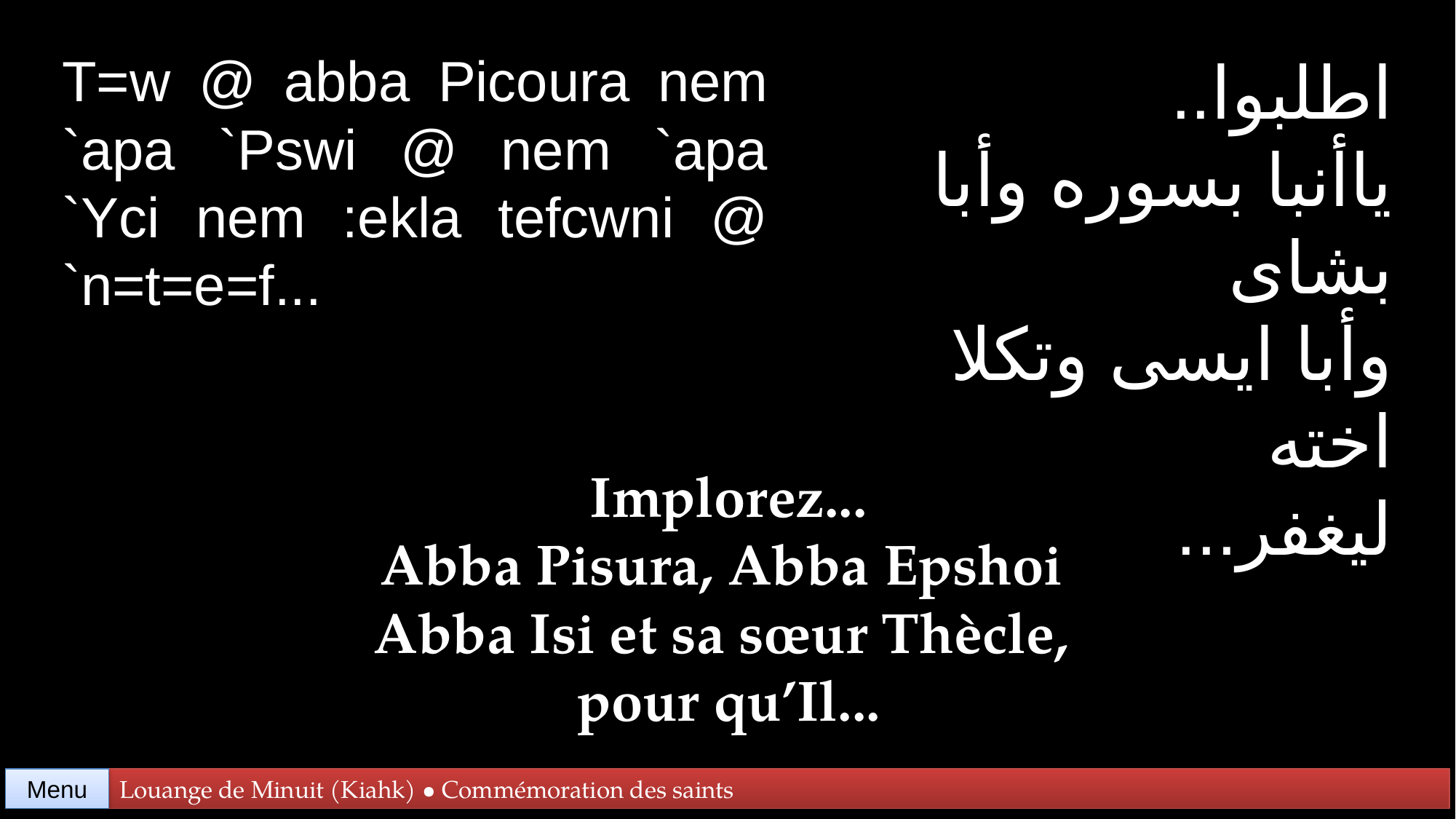

T=w @ abba Picoura nem `apa `Pswi @ nem `apa `Yci nem :ekla tefcwni @ `n=t=e=f...
اطلبوا..
ياأنبا بسوره وأبا بشاى
وأبا ايسى وتكلا اخته
ليغفر...
Implorez...
Abba Pisura, Abba Epshoi
Abba Isi et sa sœur Thècle,
pour qu’Il...
Menu
Louange de Minuit (Kiahk) • Commémoration des saints